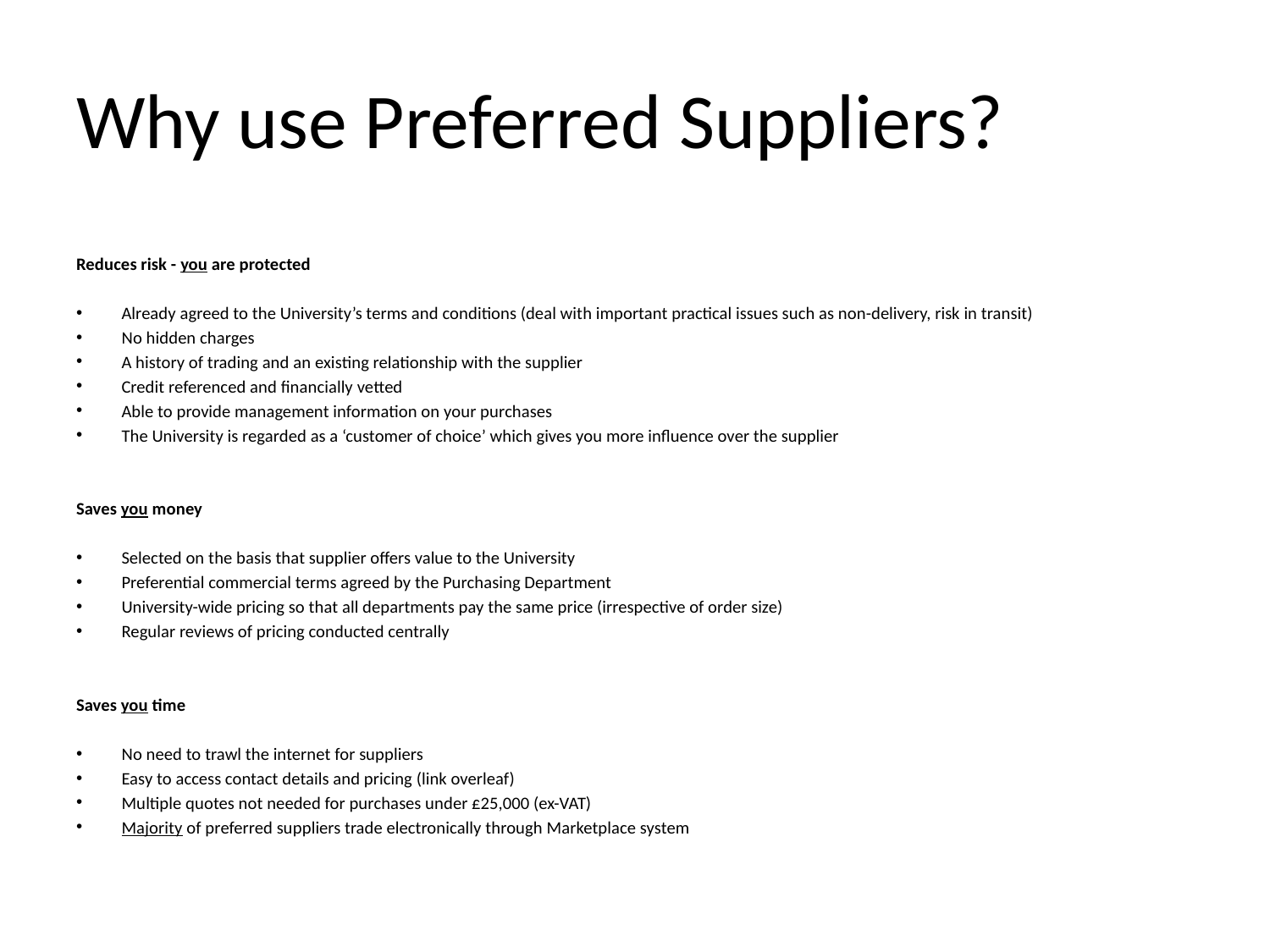

# Why use Preferred Suppliers?

Reduces risk - you are protected

Already agreed to the University’s terms and conditions (deal with important practical issues such as non-delivery, risk in transit)
No hidden charges
A history of trading and an existing relationship with the supplier
Credit referenced and financially vetted
Able to provide management information on your purchases
The University is regarded as a ‘customer of choice’ which gives you more influence over the supplier

Saves you money

Selected on the basis that supplier offers value to the University
Preferential commercial terms agreed by the Purchasing Department
University-wide pricing so that all departments pay the same price (irrespective of order size)
Regular reviews of pricing conducted centrally

Saves you time

No need to trawl the internet for suppliers
Easy to access contact details and pricing (link overleaf)
Multiple quotes not needed for purchases under £25,000 (ex-VAT)
Majority of preferred suppliers trade electronically through Marketplace system